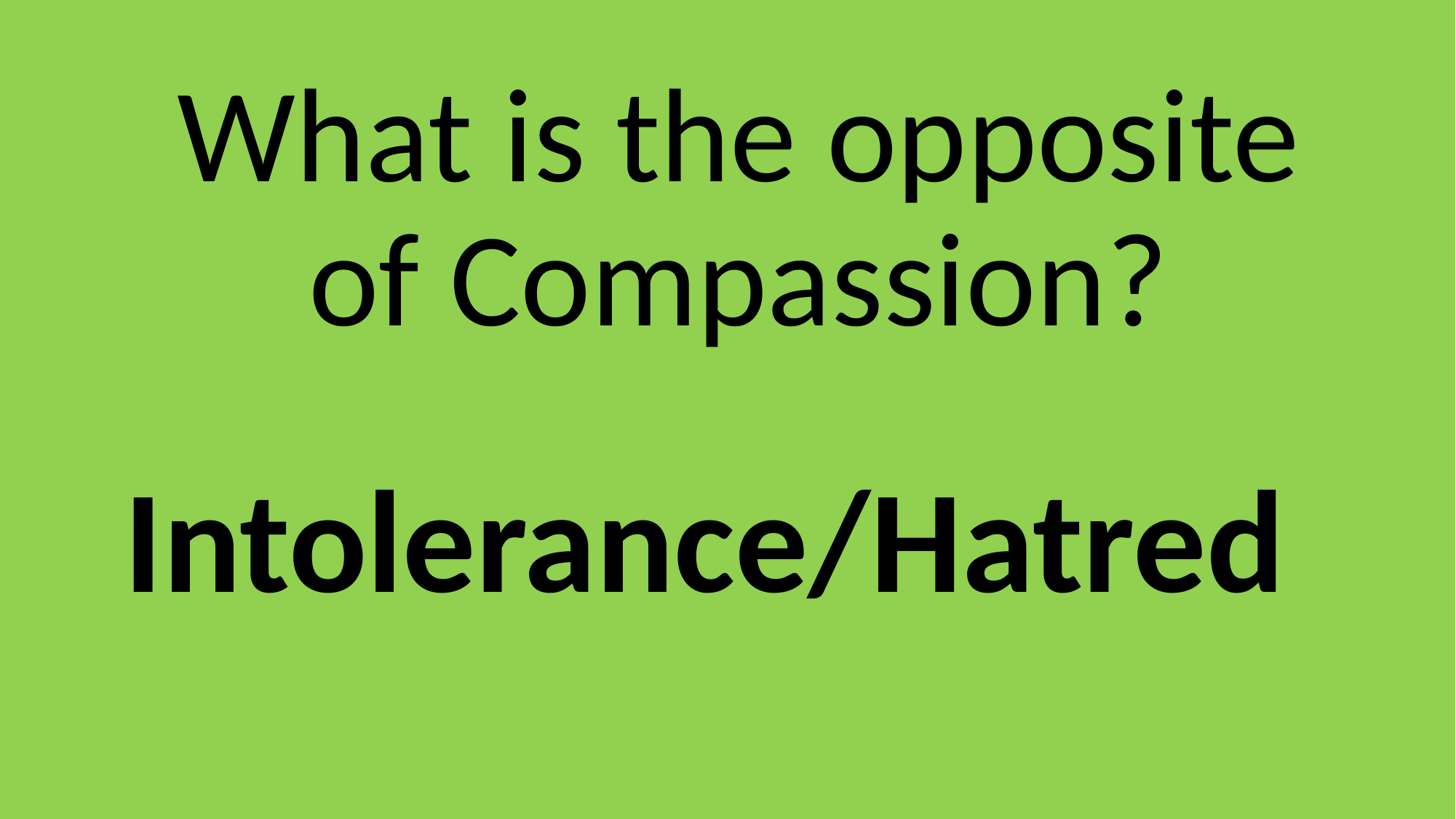

# What is the opposite of Compassion?
Intolerance/Hatred